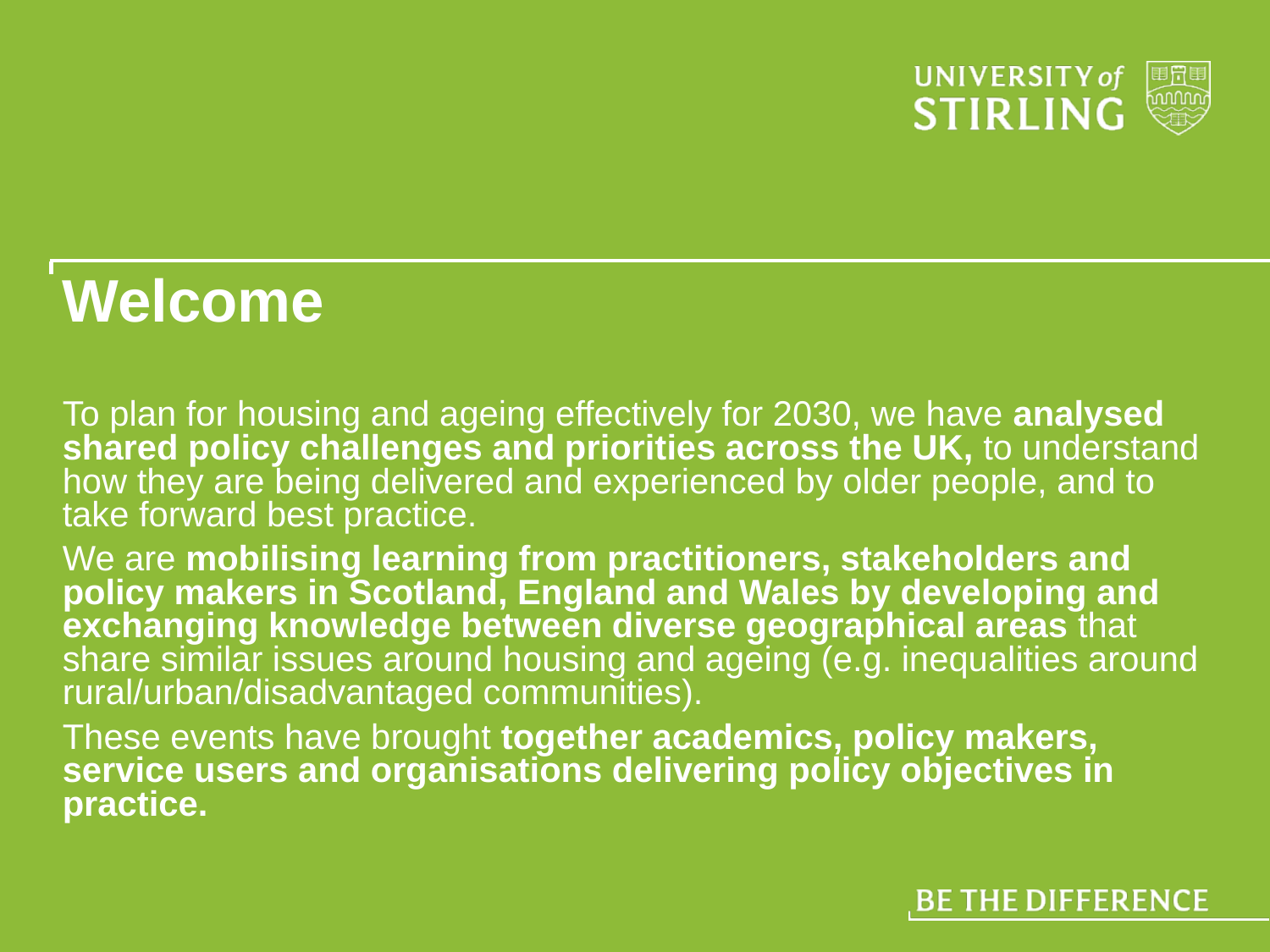

# Welcome
To plan for housing and ageing effectively for 2030, we have analysed shared policy challenges and priorities across the UK, to understand how they are being delivered and experienced by older people, and to take forward best practice.
We are mobilising learning from practitioners, stakeholders and policy makers in Scotland, England and Wales by developing and exchanging knowledge between diverse geographical areas that share similar issues around housing and ageing (e.g. inequalities around rural/urban/disadvantaged communities).
These events have brought together academics, policy makers, service users and organisations delivering policy objectives in practice.